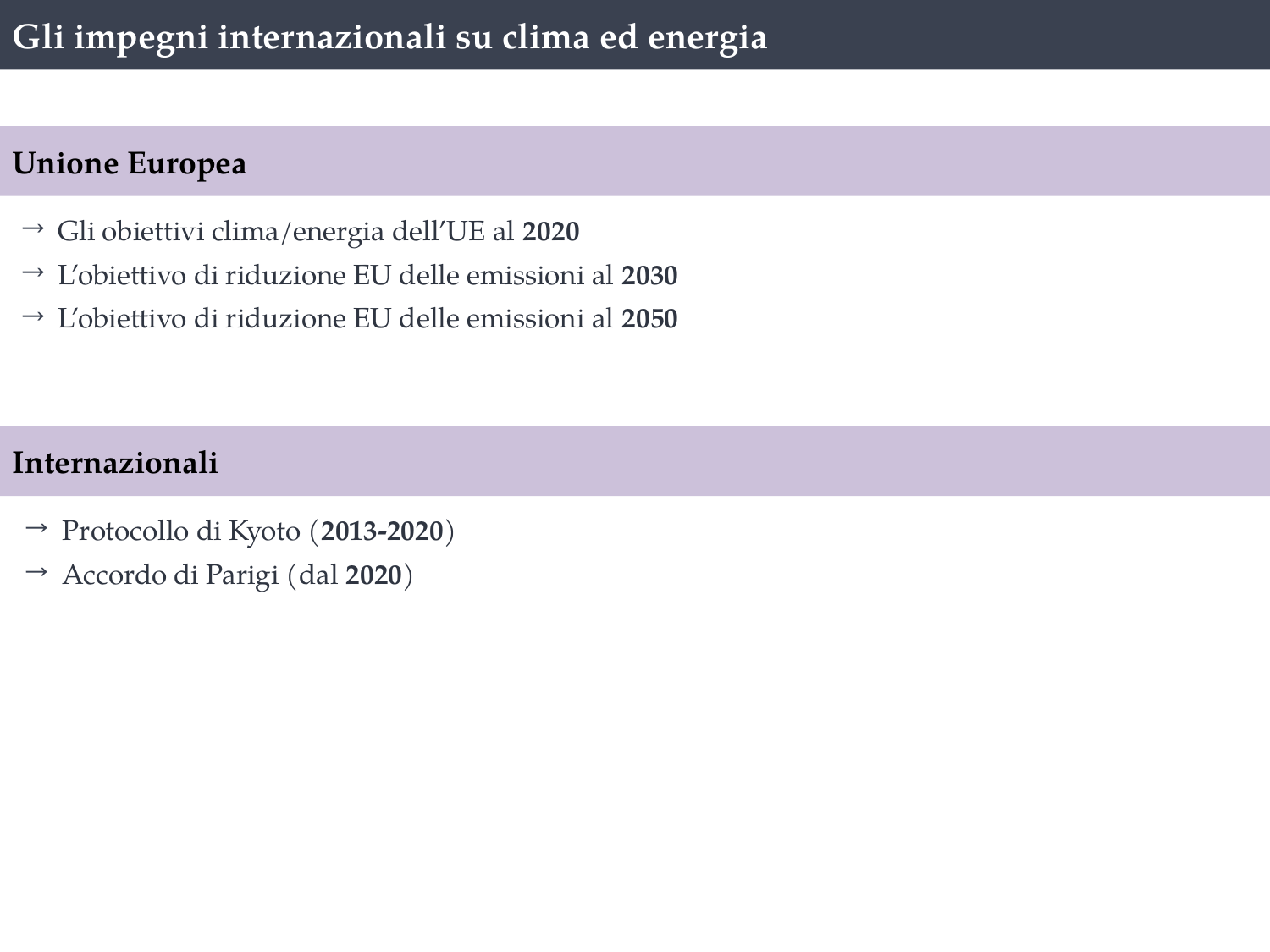

Gli impegni internazionali su clima ed energia
Unione Europea
Gli obiettivi clima/energia dell’UE al 2020
L’obiettivo di riduzione EU delle emissioni al 2030
L’obiettivo di riduzione EU delle emissioni al 2050

Internazionali
Protocollo di Kyoto (2013-2020)
Accordo di Parigi (dal 2020)